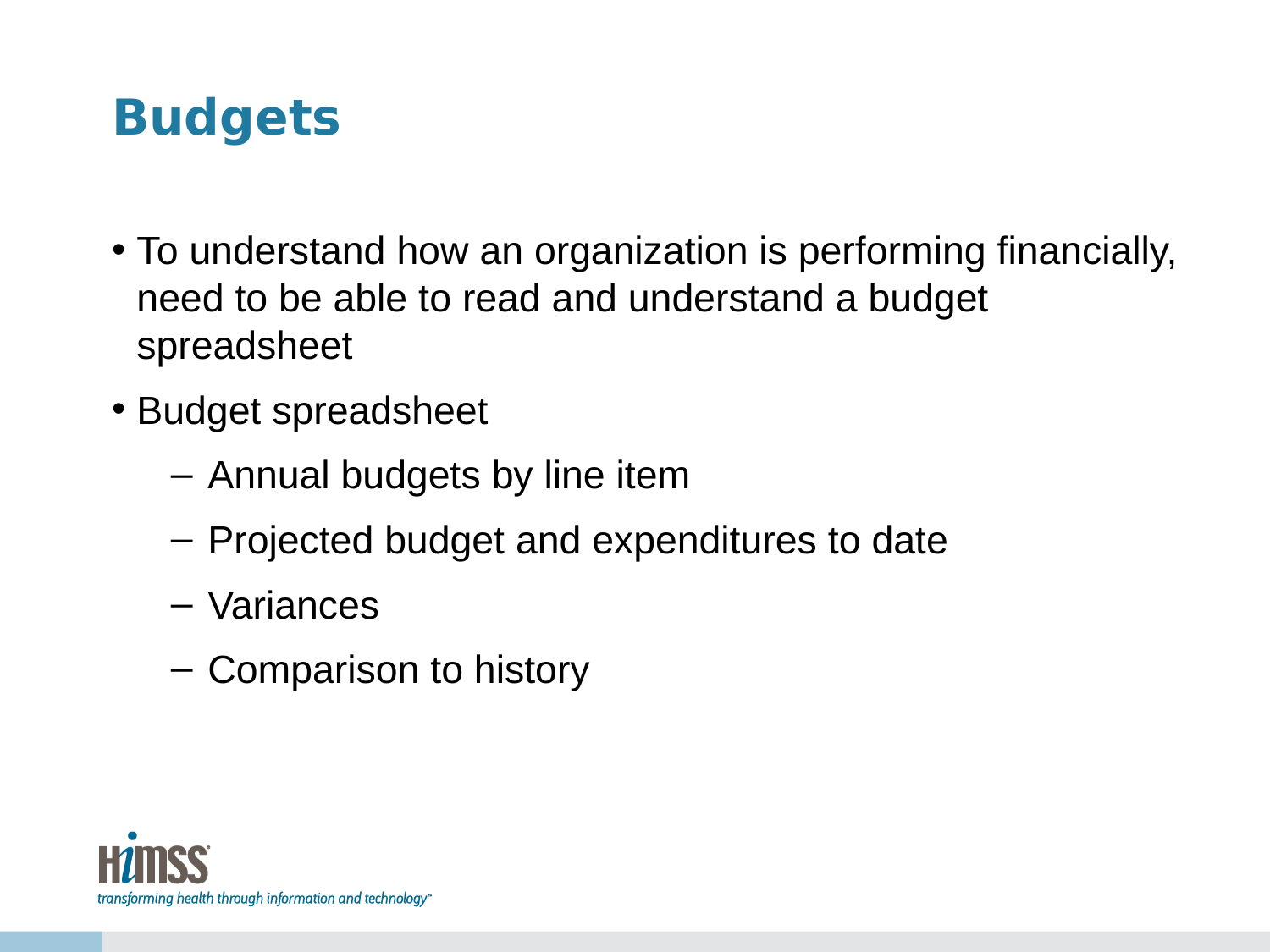

# Budgets
To understand how an organization is performing financially, need to be able to read and understand a budget spreadsheet
Budget spreadsheet
Annual budgets by line item
Projected budget and expenditures to date
Variances
Comparison to history